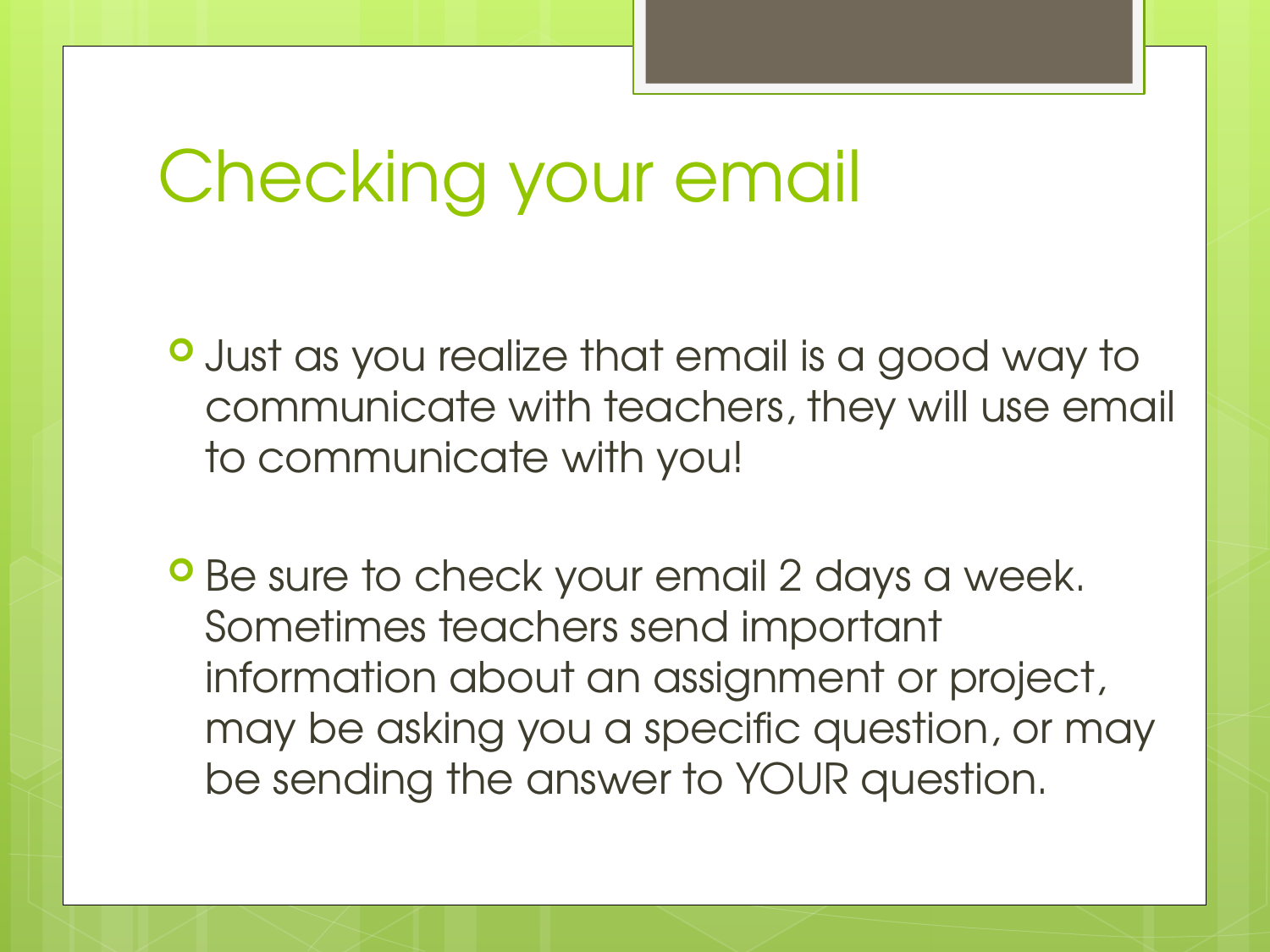

# Checking your email
Just as you realize that email is a good way to communicate with teachers, they will use email to communicate with you!

Be sure to check your email 2 days a week. Sometimes teachers send important information about an assignment or project, may be asking you a specific question, or may be sending the answer to YOUR question.